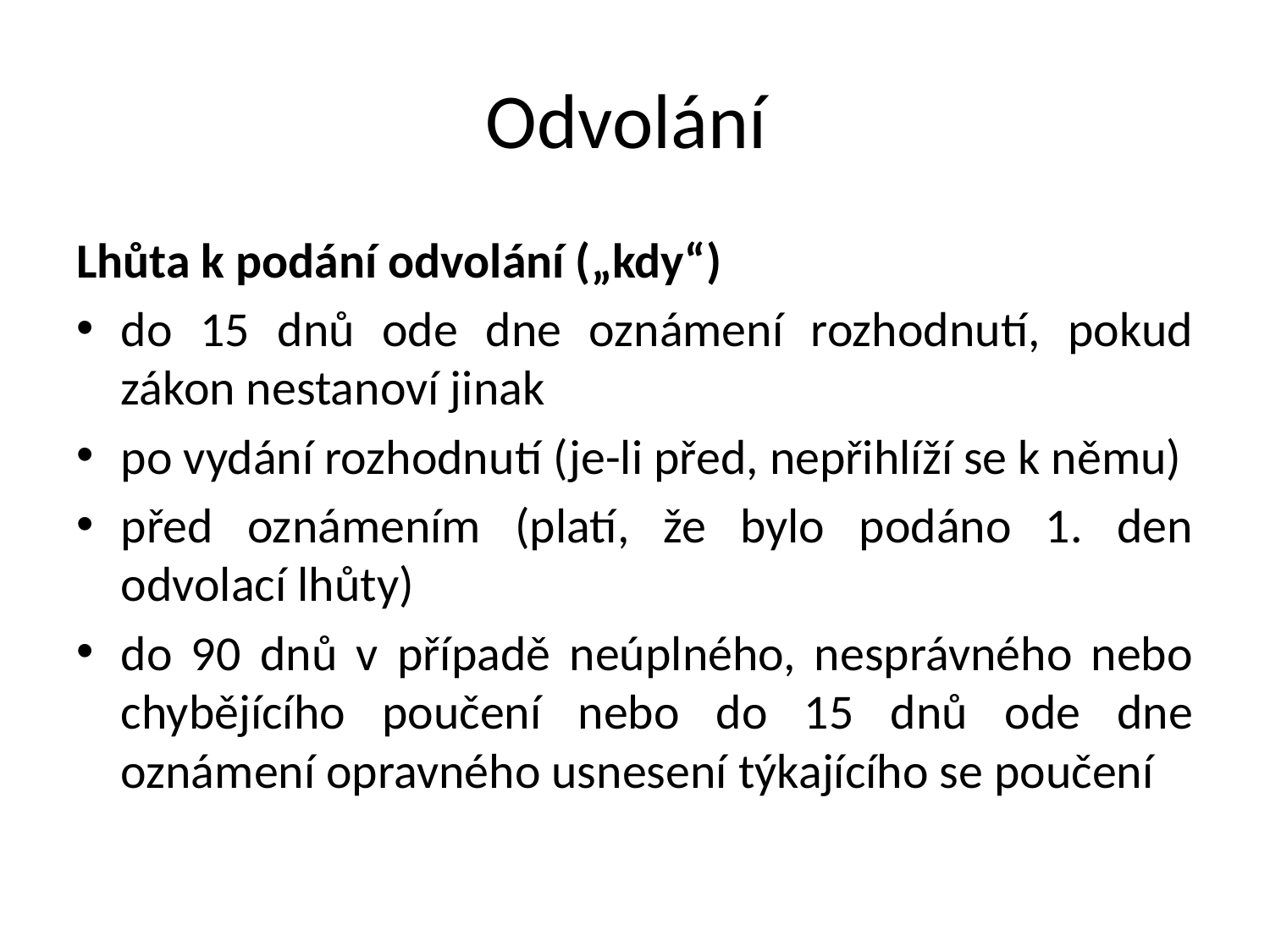

# Odvolání
Lhůta k podání odvolání („kdy“)
do 15 dnů ode dne oznámení rozhodnutí, pokud zákon nestanoví jinak
po vydání rozhodnutí (je-li před, nepřihlíží se k němu)
před oznámením (platí, že bylo podáno 1. den odvolací lhůty)
do 90 dnů v případě neúplného, nesprávného nebo chybějícího poučení nebo do 15 dnů ode dne oznámení opravného usnesení týkajícího se poučení